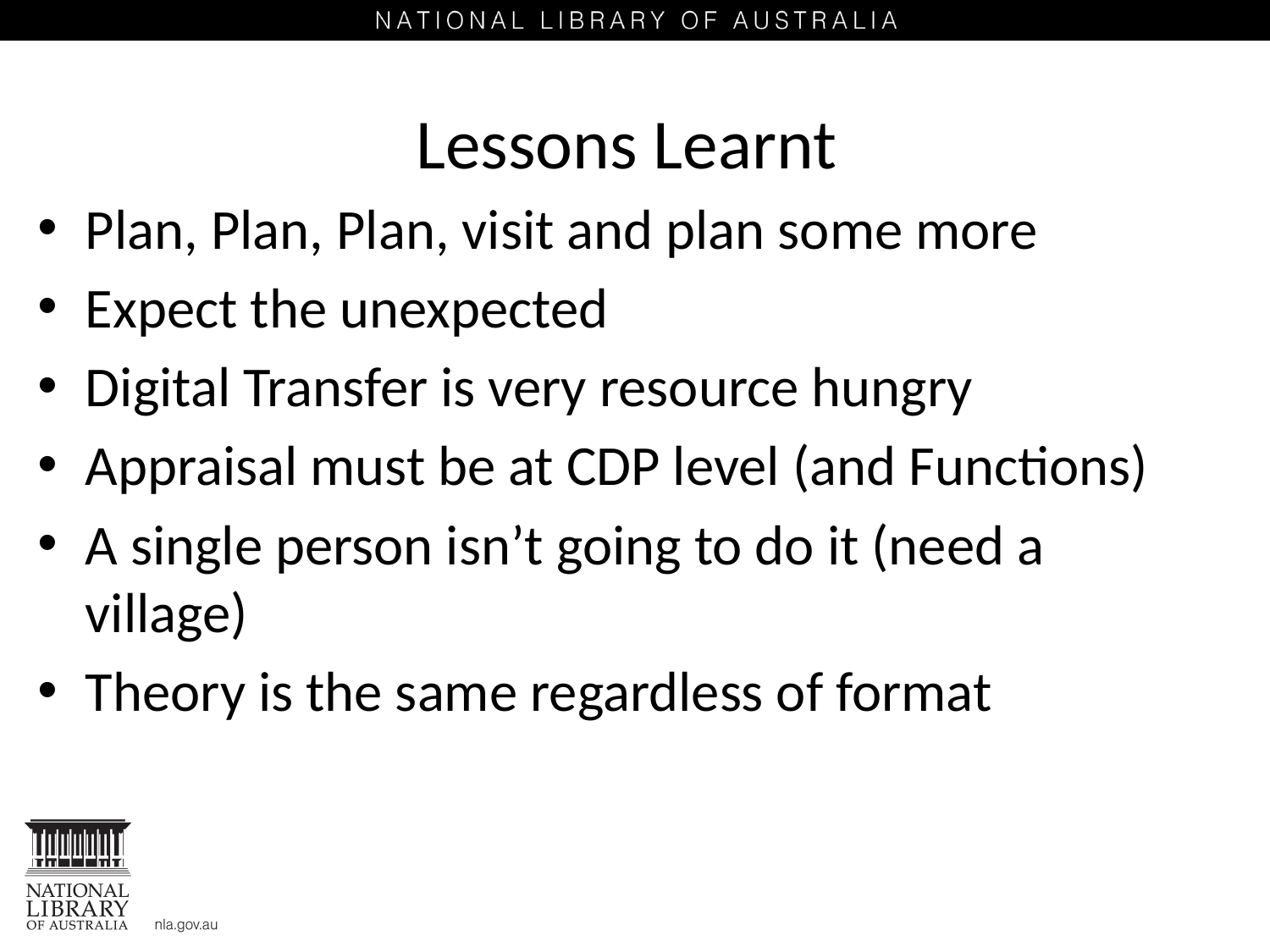

# Lessons Learnt
Plan, Plan, Plan, visit and plan some more
Expect the unexpected
Digital Transfer is very resource hungry
Appraisal must be at CDP level (and Functions)
A single person isn’t going to do it (need a village)
Theory is the same regardless of format